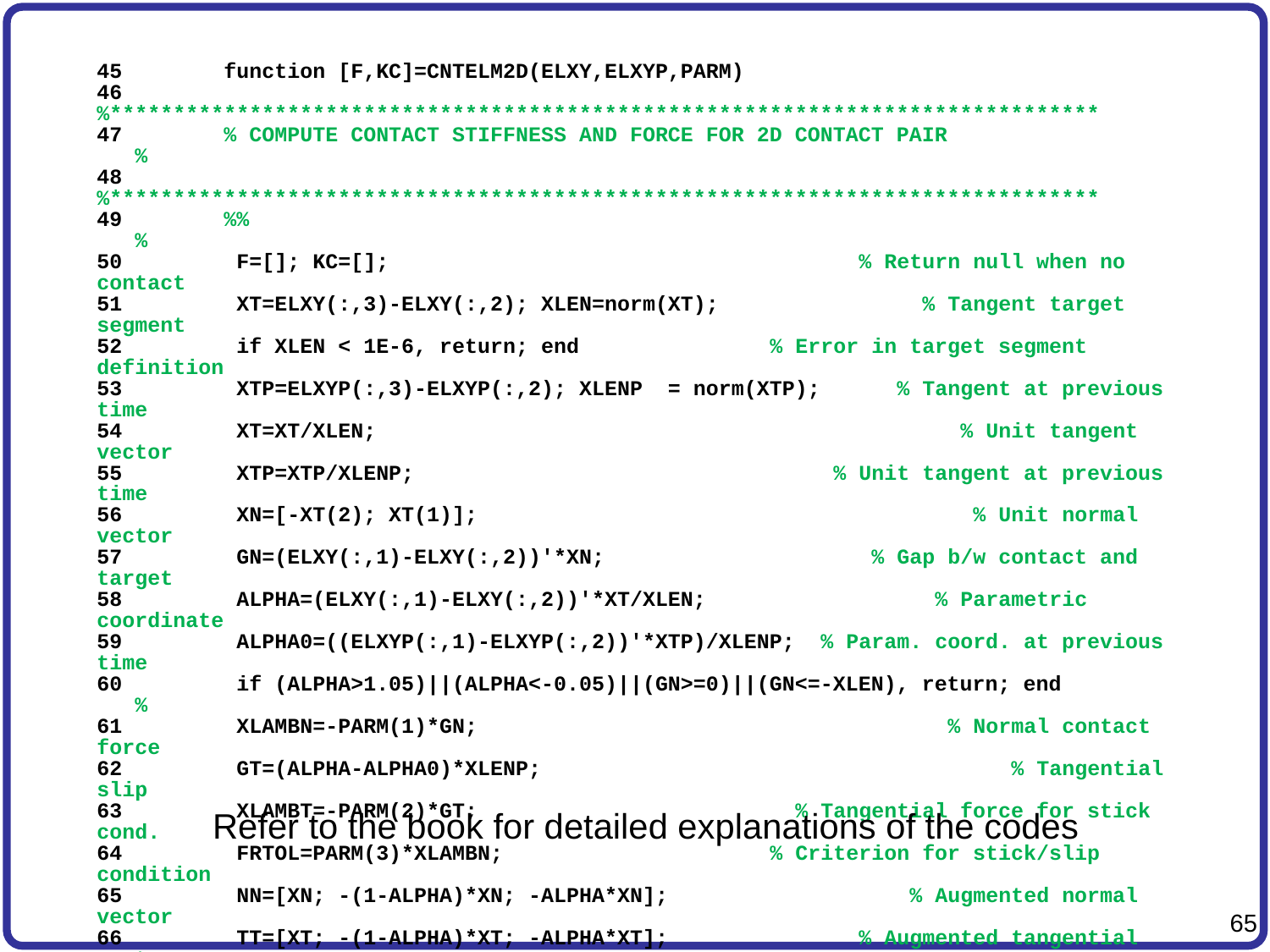

45	function [F,KC]=CNTELM2D(ELXY,ELXYP,PARM)
46	%******************************************************************************
47	% COMPUTE CONTACT STIFFNESS AND FORCE FOR 2D CONTACT PAIR                     %
48	%******************************************************************************
49	%%                                                                            %
50	 F=[]; KC=[];                                     % Return null when no contact
51	 XT=ELXY(:,3)-ELXY(:,2); XLEN=norm(XT);                % Tangent target segment
52	 if XLEN < 1E-6, return; end               % Error in target segment definition
53	 XTP=ELXYP(:,3)-ELXYP(:,2); XLENP  = norm(XTP);      % Tangent at previous time
54	 XT=XT/XLEN;                                              % Unit tangent vector
55	 XTP=XTP/XLENP;                                 % Unit tangent at previous time
56	 XN=[-XT(2); XT(1)];                                       % Unit normal vector
57	 GN=(ELXY(:,1)-ELXY(:,2))'*XN;                     % Gap b/w contact and target
58	 ALPHA=(ELXY(:,1)-ELXY(:,2))'*XT/XLEN;                  % Parametric coordinate
59	 ALPHA0=((ELXYP(:,1)-ELXYP(:,2))'*XTP)/XLENP;  % Param. coord. at previous time
60	 if (ALPHA>1.05)||(ALPHA<-0.05)||(GN>=0)||(GN<=-XLEN), return; end            %
61	 XLAMBN=-PARM(1)*GN;                                     % Normal contact force
62	 GT=(ALPHA-ALPHA0)*XLENP;                                     % Tangential slip
63	 XLAMBT=-PARM(2)*GT;                         % Tangential force for stick cond.
64	 FRTOL=PARM(3)*XLAMBN;                     % Criterion for stick/slip condition
65	 NN=[XN; -(1-ALPHA)*XN; -ALPHA*XN];                   % Augmented normal vector
66	 TT=[XT; -(1-ALPHA)*XT; -ALPHA*XT];               % Augmented tangential vector
67	 if abs(XLAMBT)>FRTOL                                          % Slip condition
68	  XLAMBT=-FRTOL*sign(GT);                 % Tangential force for slip condition
69	  KC=PARM(1)*(NN*NN')-PARM(3)*PARM(1)*sign(GT)*(TT*NN');    % Contact stiffness
70	 else                                                         % Stick condition
71	  KC=PARM(1)*(NN*NN')+PARM(2)*(TT*TT');                     % Contact stiffness
72	 end                                                 % End of stick/slip branch
73	 F= XLAMBN*NN+XLAMBT*TT;                                        % Contact force
74	end                                                           % End of function

Refer to the book for detailed explanations of the codes